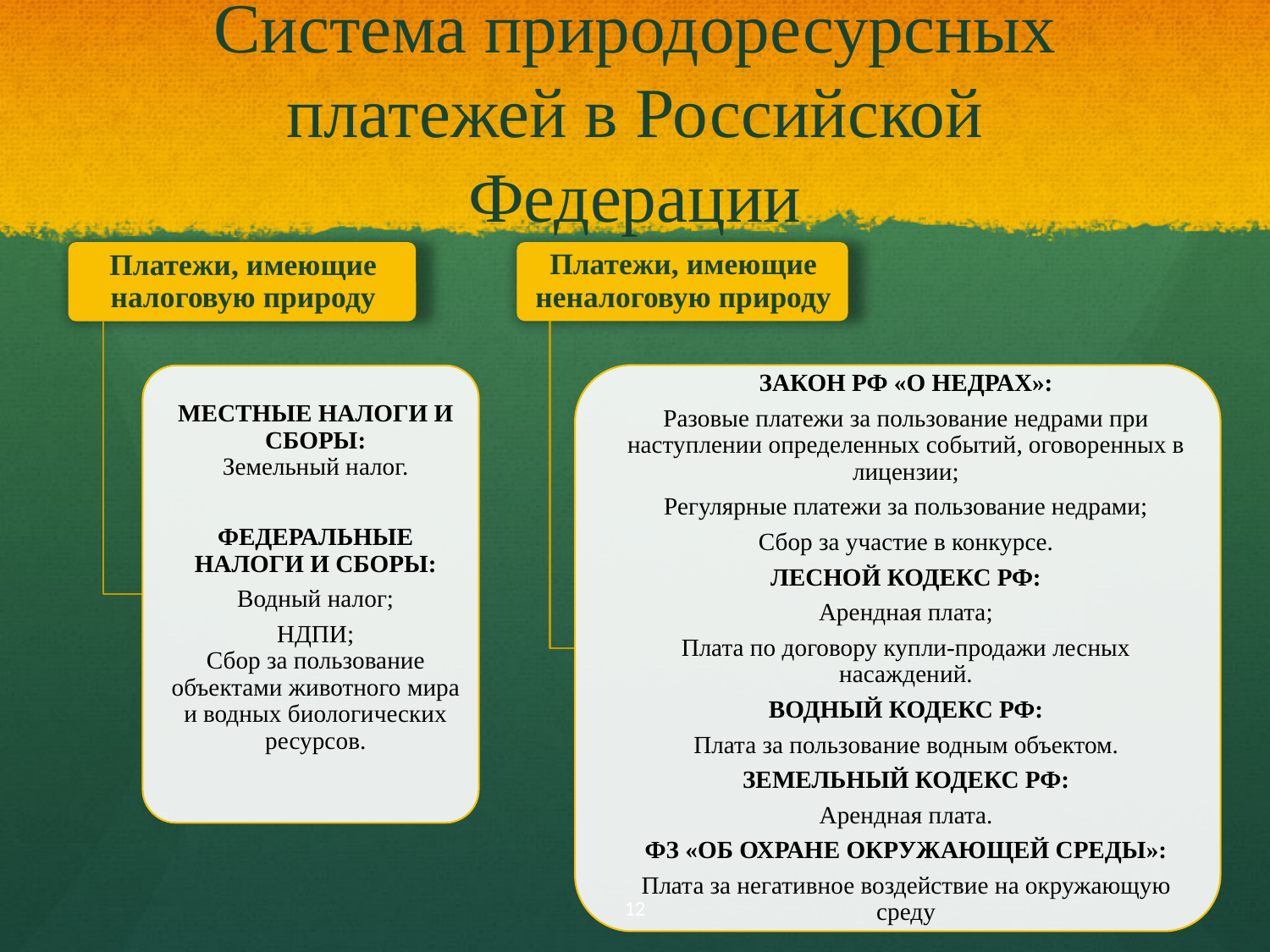

# Система природоресурсных платежей в Российской Федерации
Платежи, имеющие налоговую природу
МЕСТНЫЕ НАЛОГИ И СБОРЫ:
Земельный налог.

ФЕДЕРАЛЬНЫЕ НАЛОГИ И СБОРЫ:
Водный налог;
НДПИ;
Сбор за пользование объектами животного мира и водных биологических ресурсов.

Платежи, имеющие неналоговую природу
ЗАКОН РФ «О НЕДРАХ»:
Разовые платежи за пользование недрами при наступлении определенных событий, оговоренных в лицензии;
Регулярные платежи за пользование недрами;
Сбор за участие в конкурсе.
ЛЕСНОЙ КОДЕКС РФ:
Арендная плата;
Плата по договору купли-продажи лесных насаждений.
ВОДНЫЙ КОДЕКС РФ:
Плата за пользование водным объектом.
ЗЕМЕЛЬНЫЙ КОДЕКС РФ:
Арендная плата.
ФЗ «ОБ ОХРАНЕ ОКРУЖАЮЩЕЙ СРЕДЫ»:
Плата за негативное воздействие на окружающую среду
12